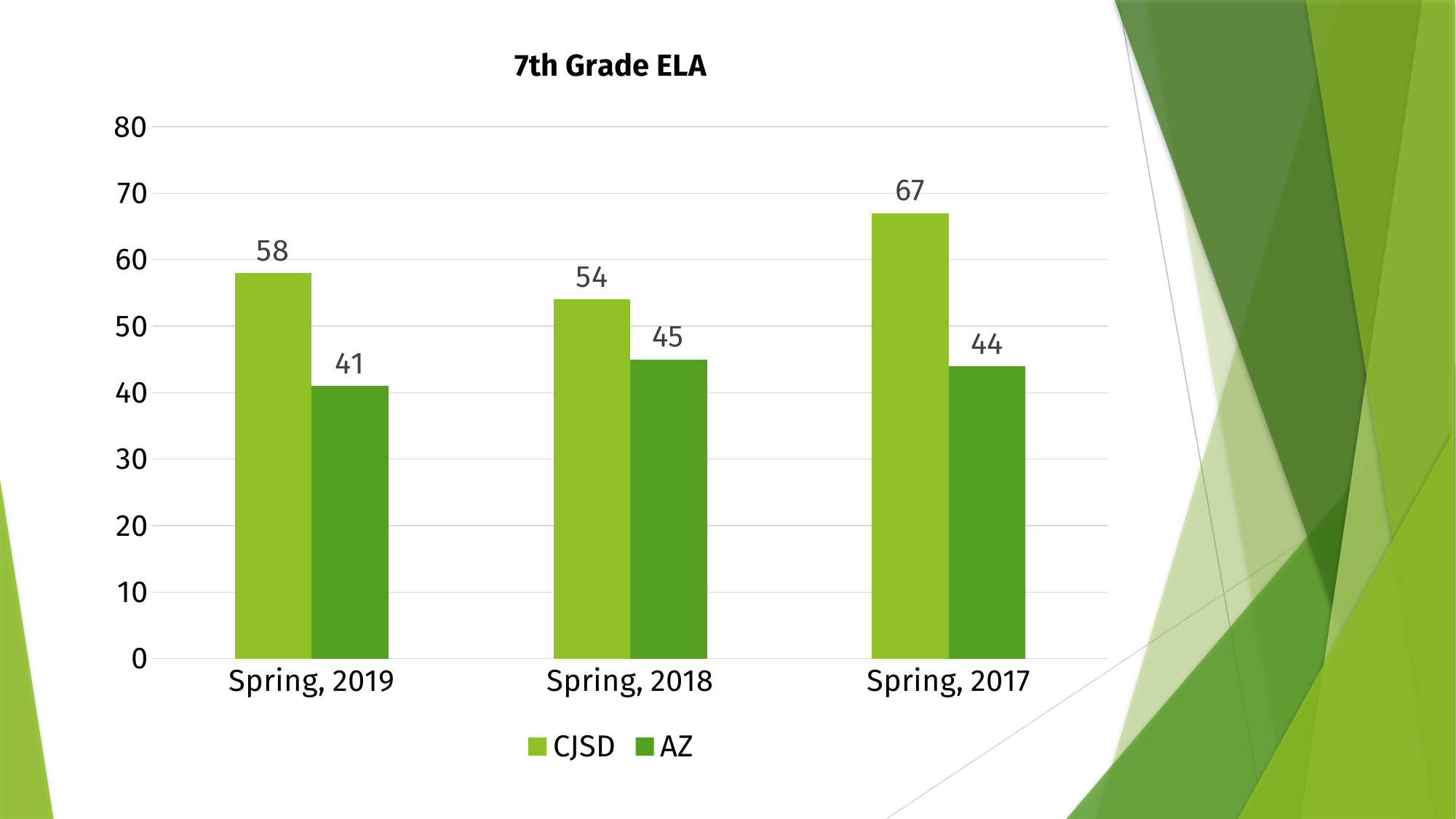

### Chart: 7th Grade ELA

| Category | CJSD | AZ |
|---|---|---|
| Spring, 2019 | 58.0 | 41.0 |
| Spring, 2018 | 54.0 | 45.0 |
| Spring, 2017 | 67.0 | 44.0 |